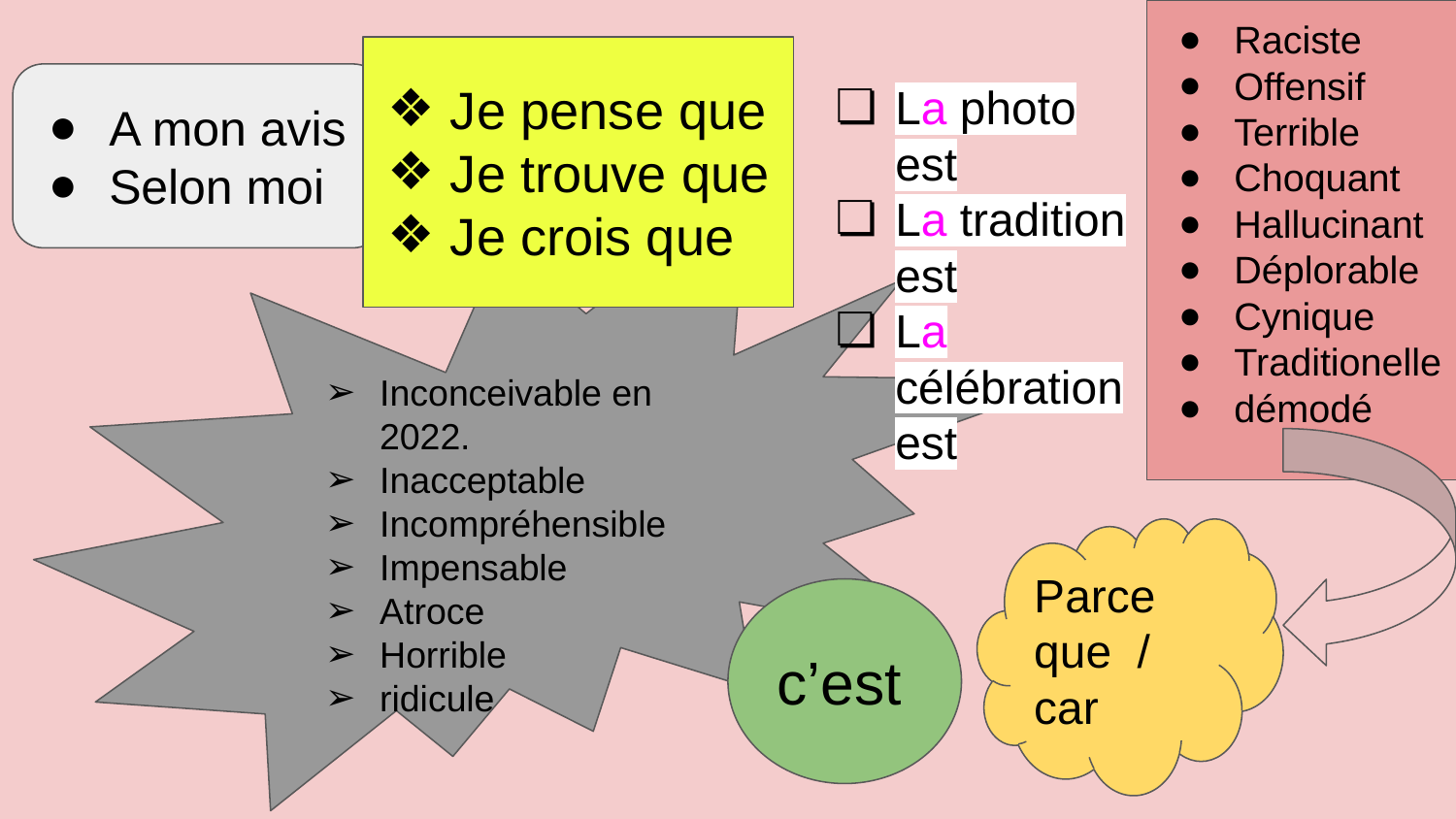

Raciste
Offensif
Terrible
Choquant
Hallucinant
Déplorable
Cynique
Traditionelle
démodé

Je pense que
Je trouve que
Je crois que
A mon avis
Selon moi
La photo est
La tradition est
La célébration est

Inconceivable en 2022.
Inacceptable
Incompréhensible
Impensable
Atroce
Horrible
ridicule

Parce que  /
car
c’est